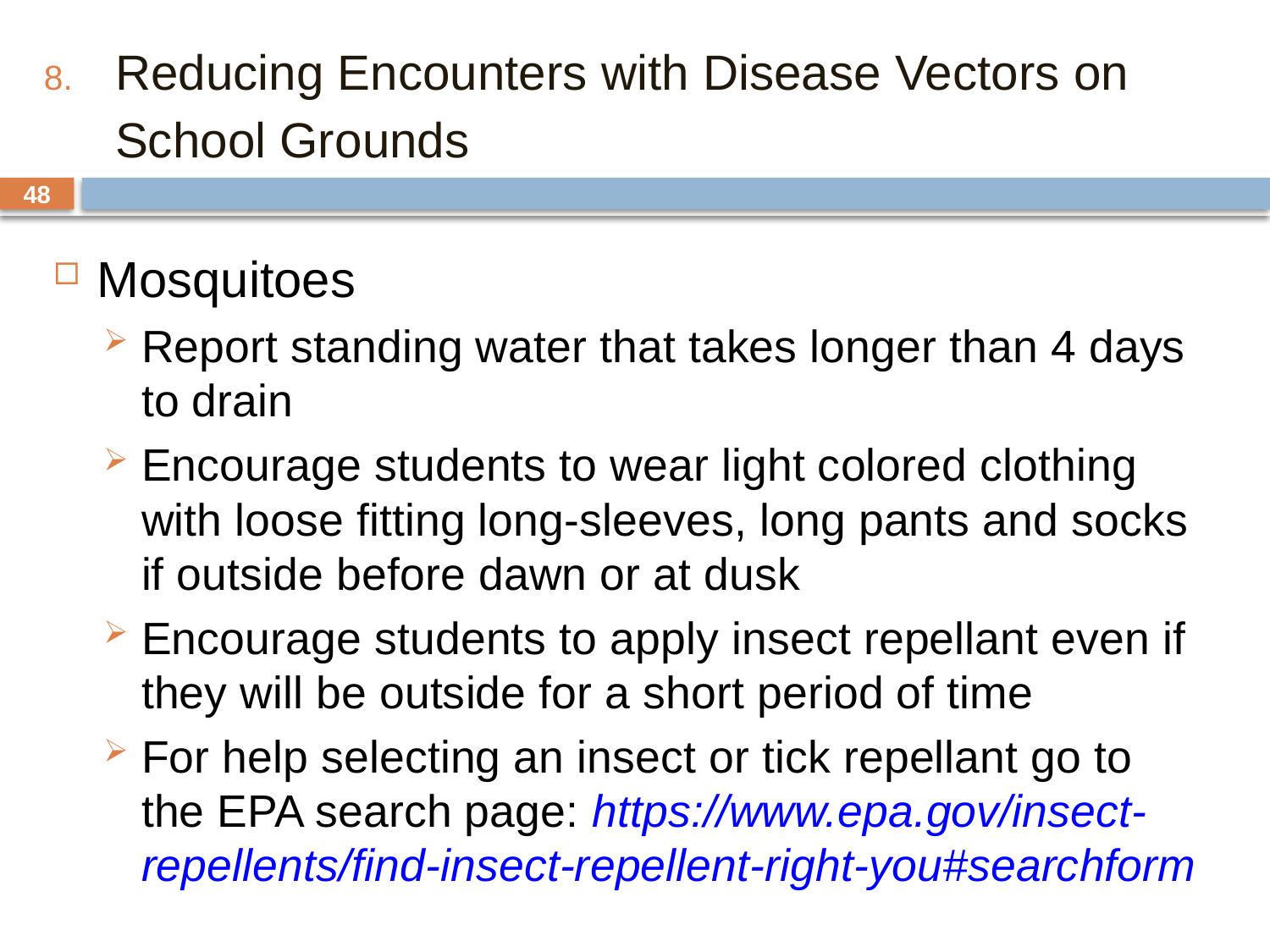

Reducing Encounters with Disease Vectors on School Grounds
# 1. 1. 1.
48
Mosquitoes
Report standing water that takes longer than 4 days to drain
Encourage students to wear light colored clothing with loose fitting long-sleeves, long pants and socks if outside before dawn or at dusk
Encourage students to apply insect repellant even if they will be outside for a short period of time
For help selecting an insect or tick repellant go to the EPA search page: https://www.epa.gov/insect-repellents/find-insect-repellent-right-you#searchform